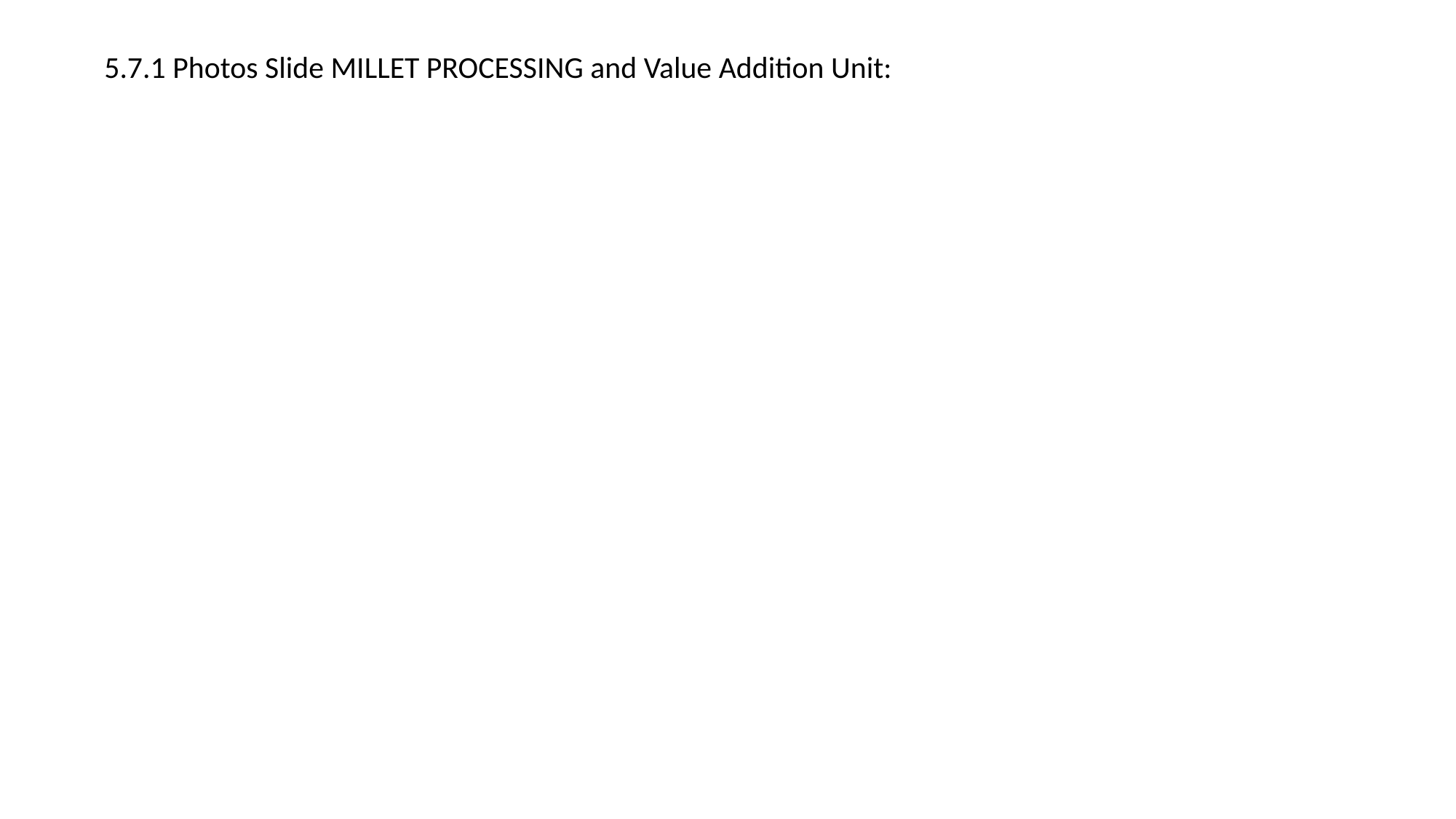

# 5.7.1 Photos Slide MILLET PROCESSING and Value Addition Unit: